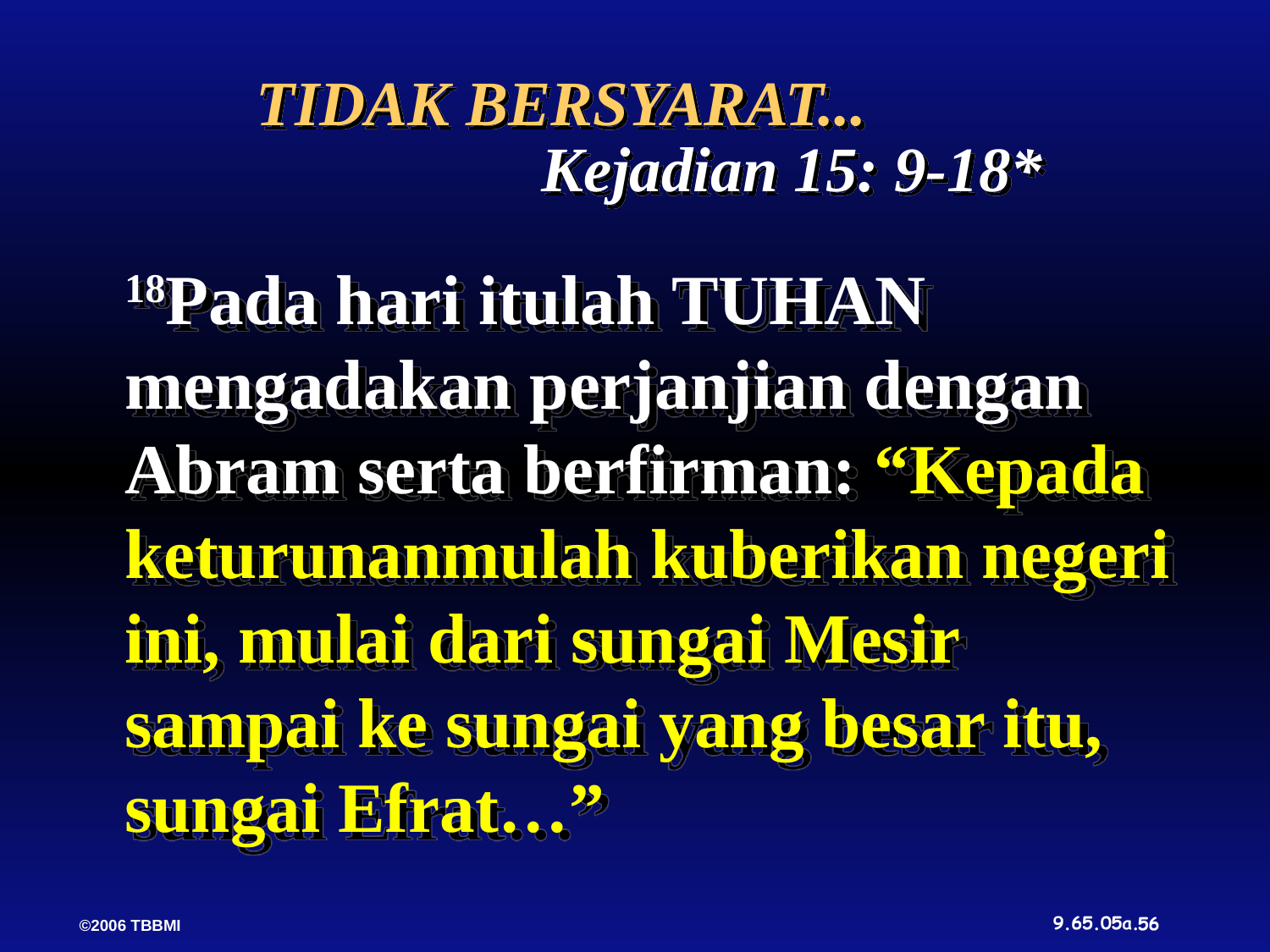

TIDAK BERSYARAT...
                  Kejadian 15: 9-18*
18Pada hari itulah TUHAN mengadakan perjanjian dengan Abram serta berfirman: “Kepada keturunanmulah kuberikan negeri ini, mulai dari sungai Mesir sampai ke sungai yang besar itu, sungai Efrat…”
56